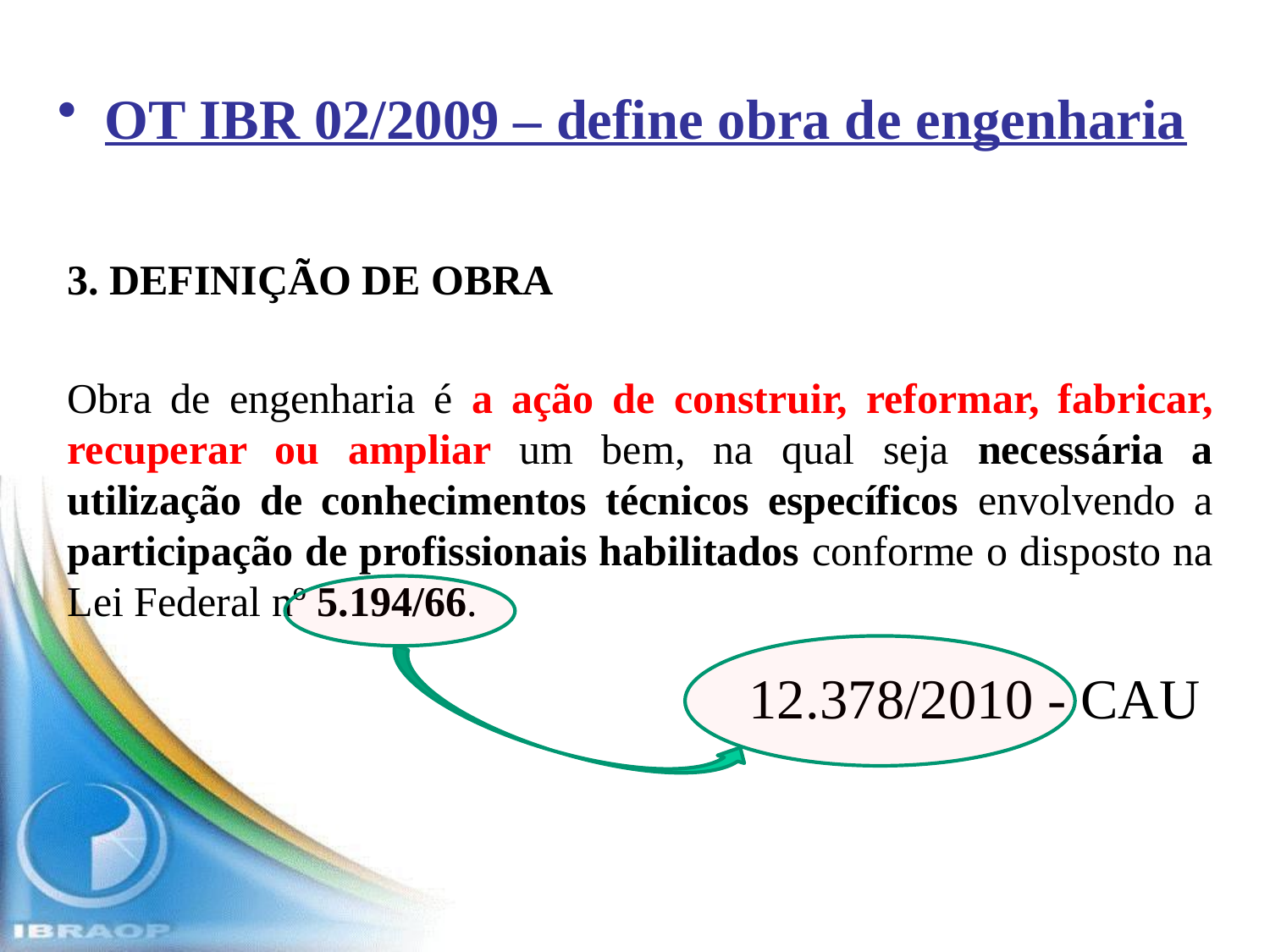

OT IBR 02/2009 – define obra de engenharia
3. DEFINIÇÃO DE OBRA

Obra de engenharia é a ação de construir, reformar, fabricar, recuperar ou ampliar um bem, na qual seja necessária a utilização de conhecimentos técnicos específicos envolvendo a participação de profissionais habilitados conforme o disposto na Lei Federal nº 5.194/66.

12.378/2010 - CAU